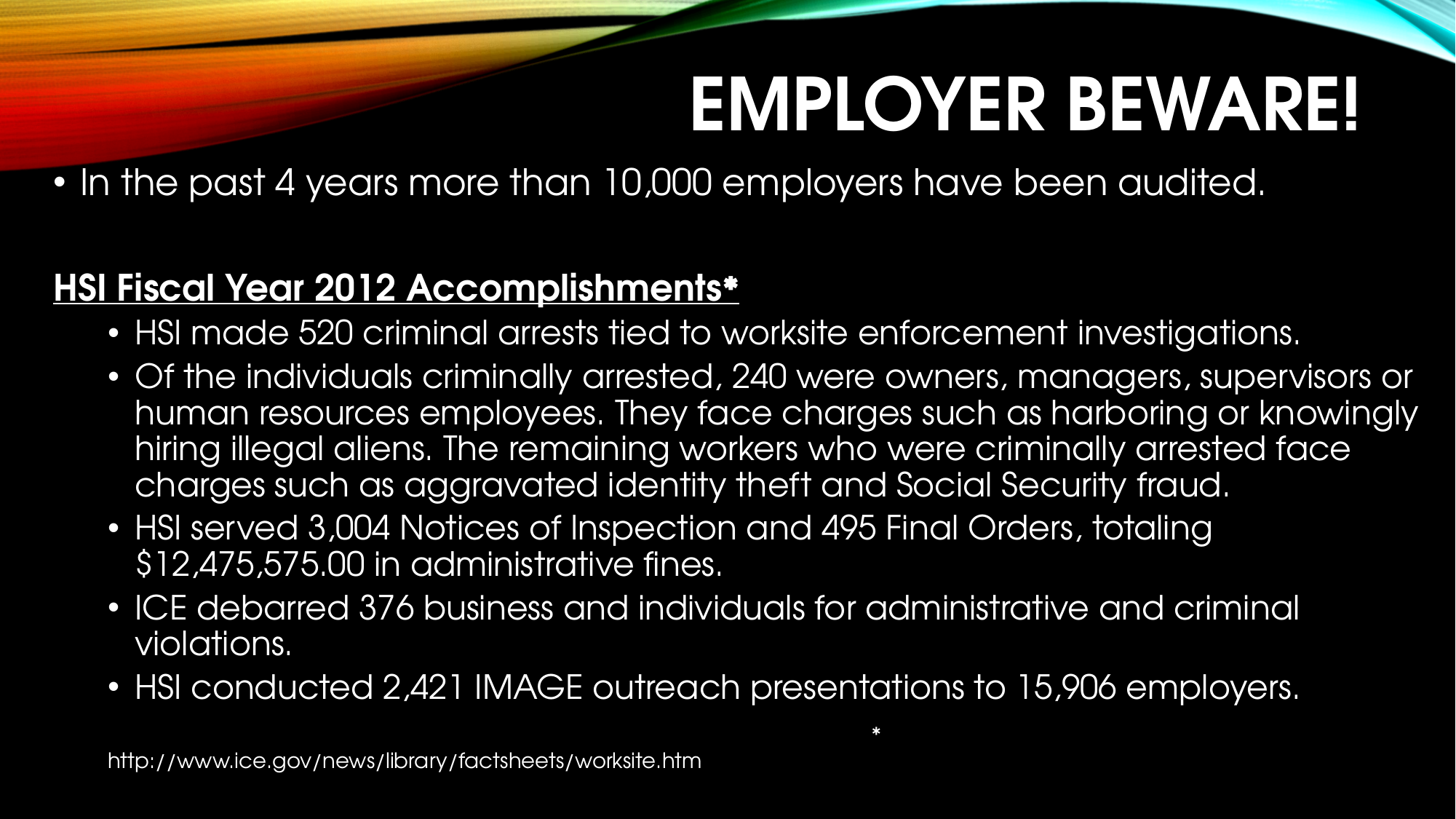

# Employer beware!
In the past 4 years more than 10,000 employers have been audited.

HSI Fiscal Year 2012 Accomplishments*
HSI made 520 criminal arrests tied to worksite enforcement investigations.
Of the individuals criminally arrested, 240 were owners, managers, supervisors or human resources employees. They face charges such as harboring or knowingly hiring illegal aliens. The remaining workers who were criminally arrested face charges such as aggravated identity theft and Social Security fraud.
HSI served 3,004 Notices of Inspection and 495 Final Orders, totaling $12,475,575.00 in administrative fines.
ICE debarred 376 business and individuals for administrative and criminal violations.
HSI conducted 2,421 IMAGE outreach presentations to 15,906 employers.
							* http://www.ice.gov/news/library/factsheets/worksite.htm